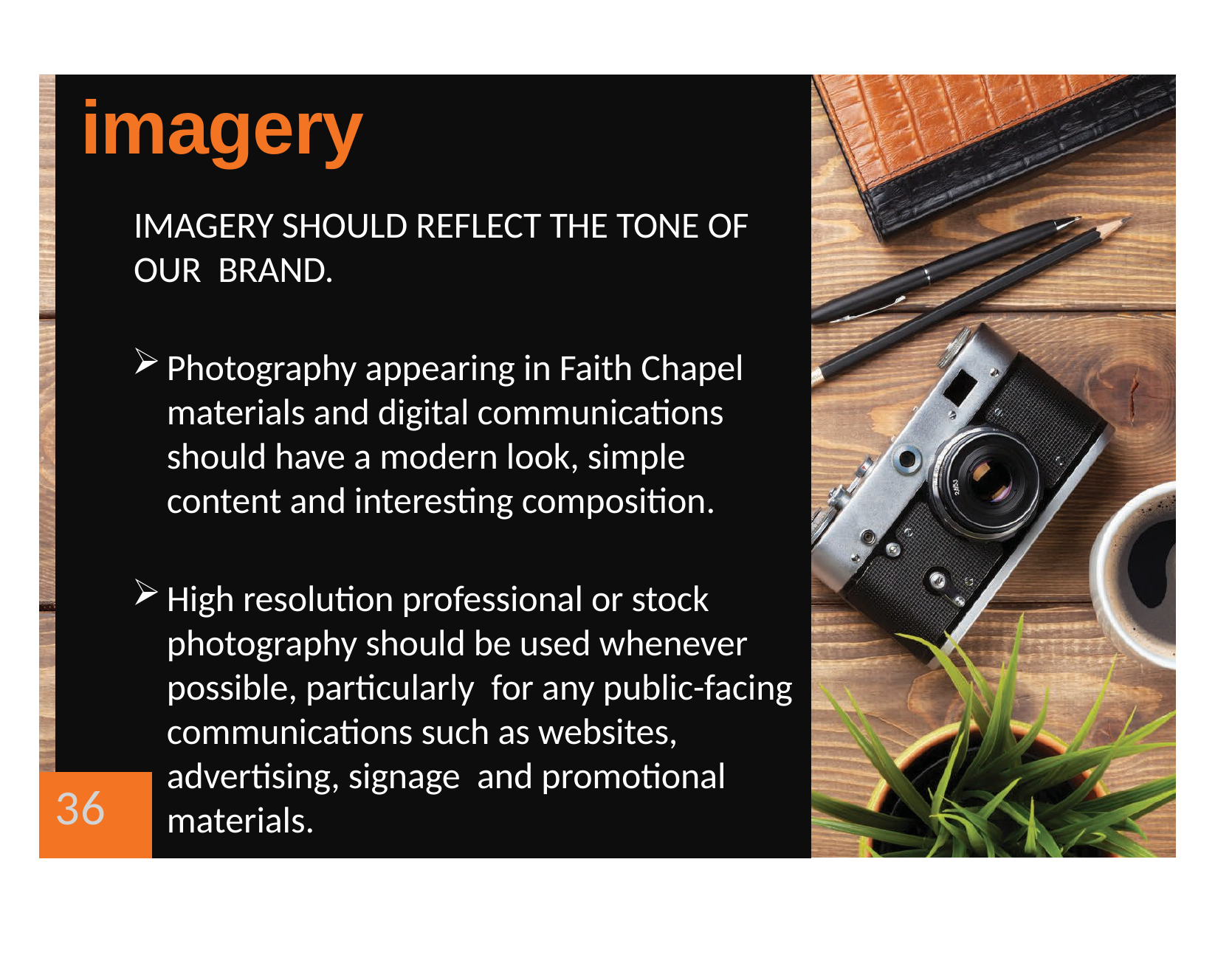

imagery

|  |  |  |
| --- | --- | --- |
|  | 36 |  |
IMAGERY SHOULD REFLECT THE TONE OF OUR  BRAND.

Photography appearing in Faith Chapel materials and digital communications should have a modern look, simple   content and interesting composition.

High resolution professional or stock photography should be used whenever possible, particularly  for any public-facing communications such as websites, advertising, signage  and promotional materials.